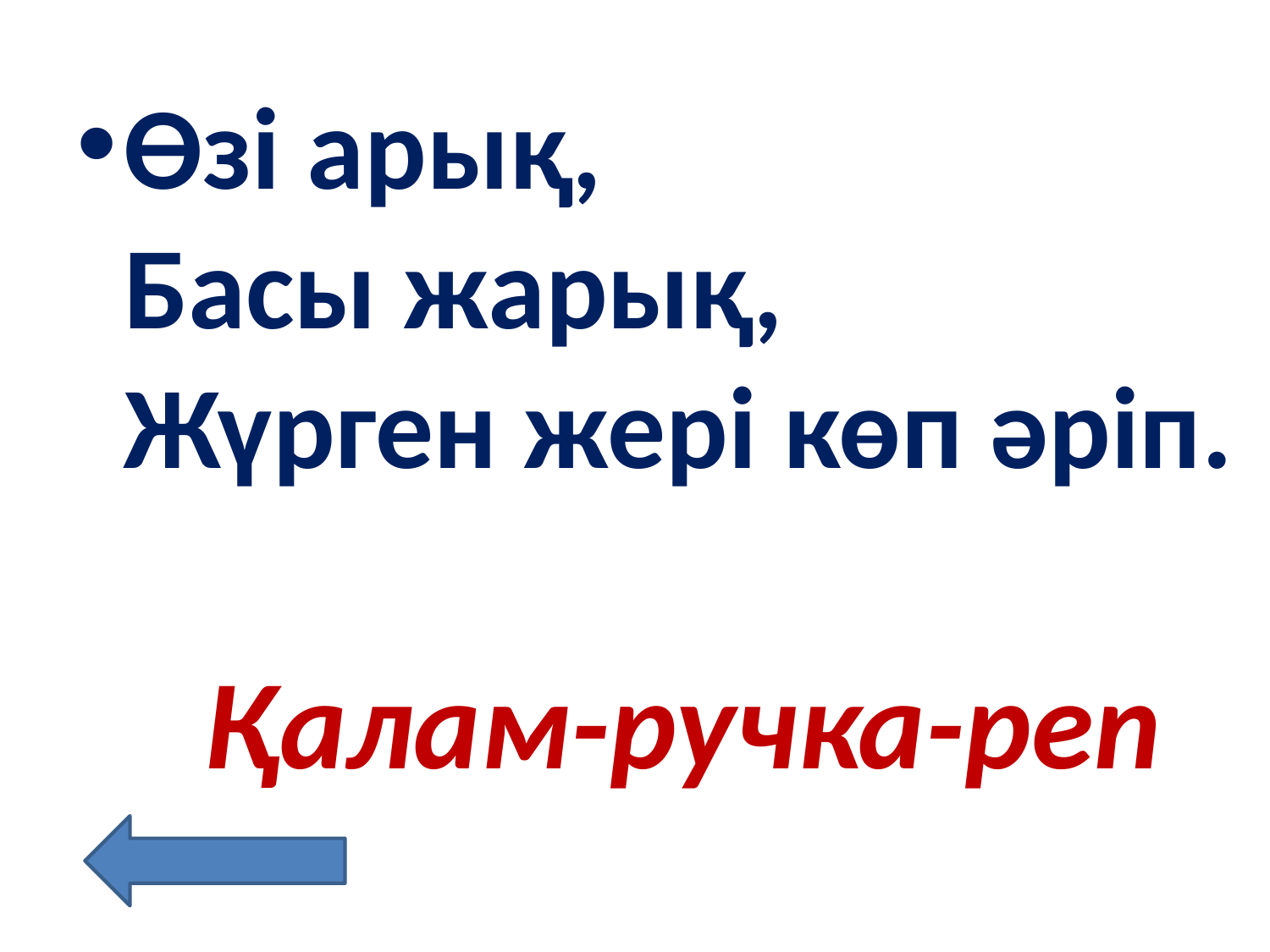

Өзі арық,
Басы жарық,
Жүрген жері көп әріп.
Қалам-ручка-pen